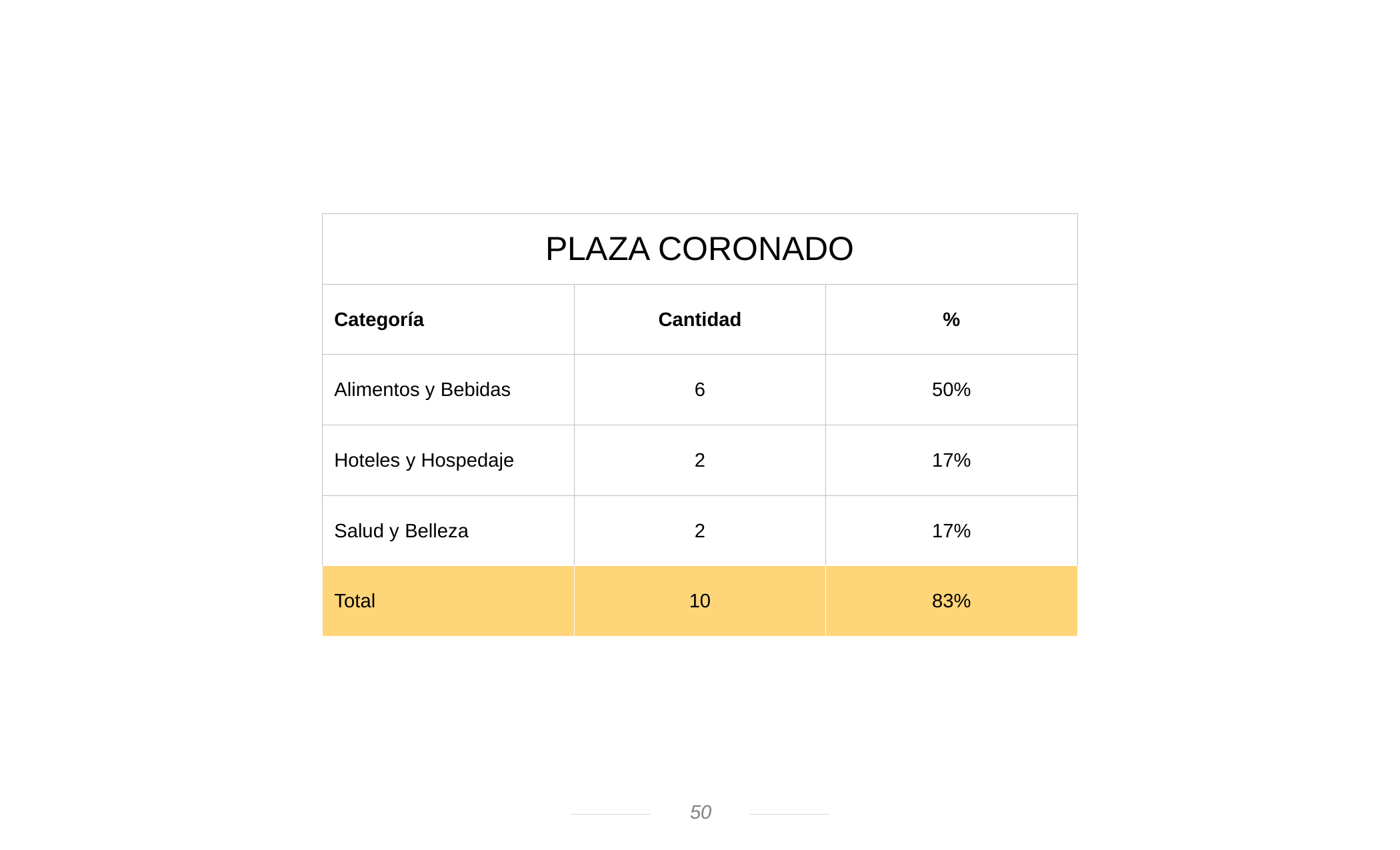

| PLAZA CORONADO |  |  |
| --- | --- | --- |
| Categoría | Cantidad | % |
| Alimentos y Bebidas | 6 | 50% |
| Hoteles y Hospedaje | 2 | 17% |
| Salud y Belleza | 2 | 17% |
| Total | 10 | 83% |
50